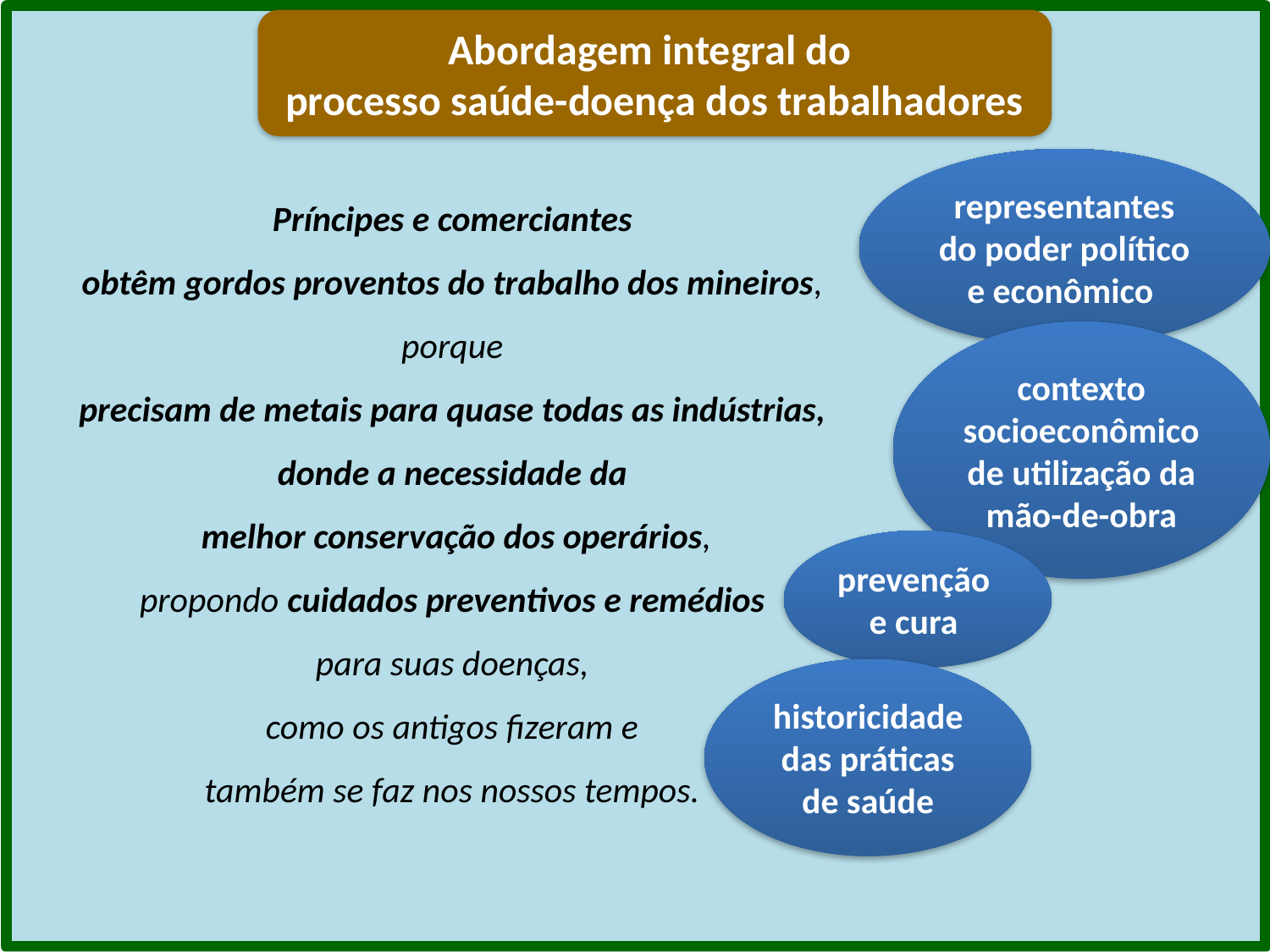

Abordagem integral do
processo saúde-doença dos trabalhadores
representantes do poder político e econômico
Príncipes e comerciantes
obtêm gordos proventos do trabalho dos mineiros,
porque
precisam de metais para quase todas as indústrias,
donde a necessidade da
melhor conservação dos operários,
propondo cuidados preventivos e remédios
para suas doenças,
como os antigos fizeram e
também se faz nos nossos tempos.
contexto socioeconômico de utilização da
mão-de-obra
prevenção  e cura
historicidade das práticas de saúde